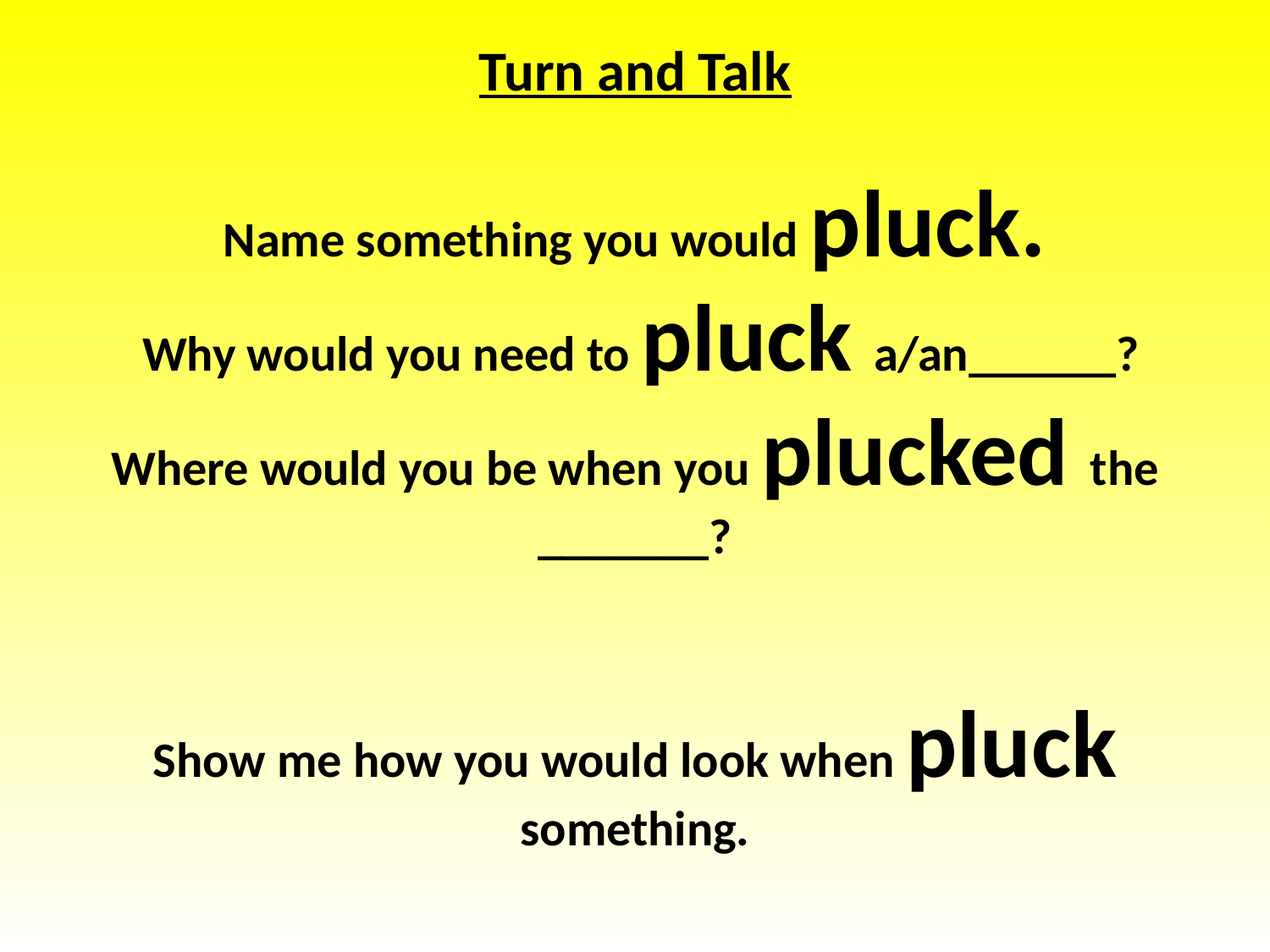

Turn and Talk

Name something you would pluck.
 Why would you need to pluck a/an______?
Where would you be when you plucked the _______?

Show me how you would look when pluck something.